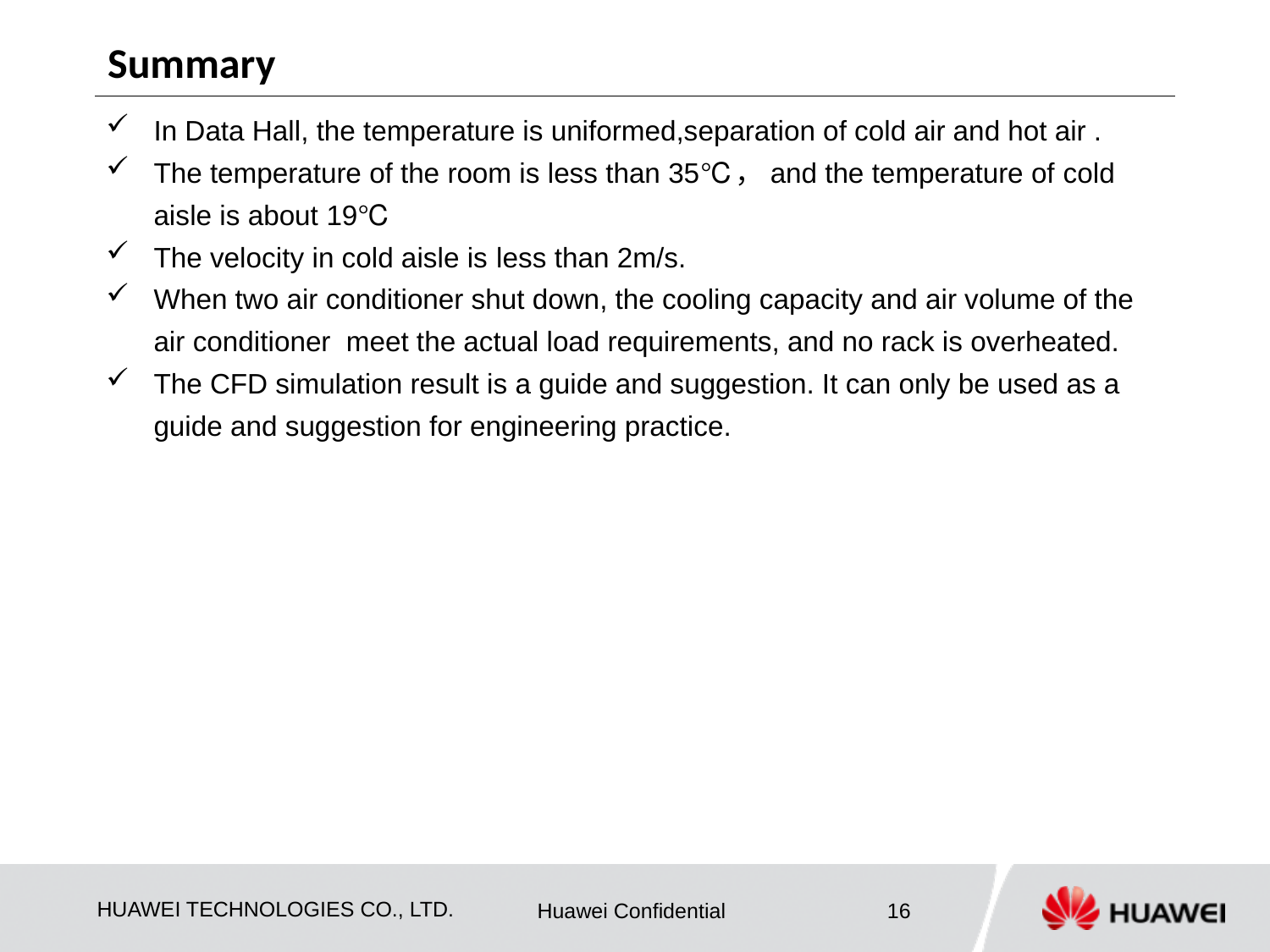

Summary
In Data Hall, the temperature is uniformed,separation of cold air and hot air .
The temperature of the room is less than 35℃，and the temperature of cold aisle is about 19℃
The velocity in cold aisle is less than 2m/s.
When two air conditioner shut down, the cooling capacity and air volume of the air conditioner  meet the actual load requirements, and no rack is overheated.
The CFD simulation result is a guide and suggestion. It can only be used as a guide and suggestion for engineering practice.